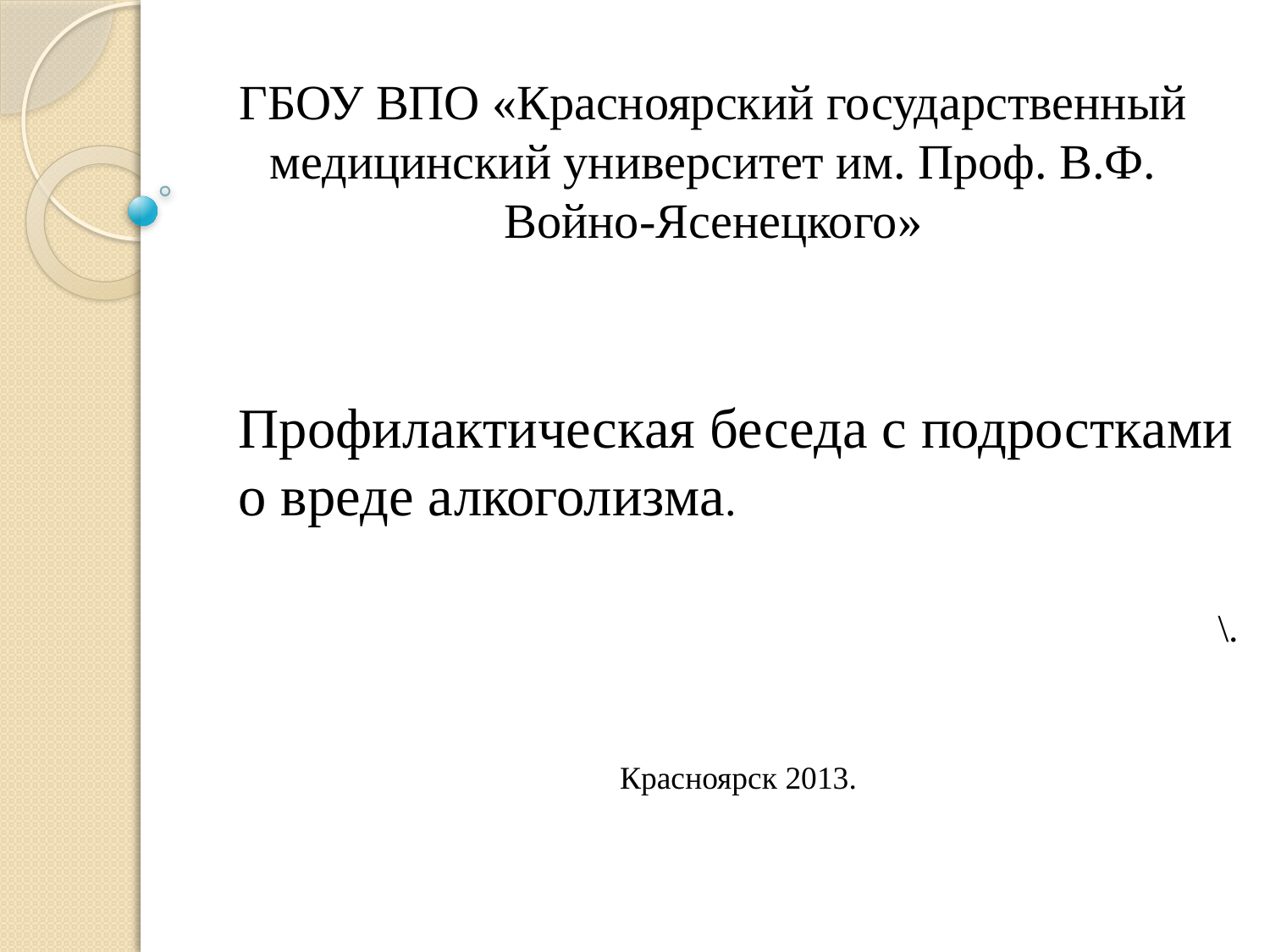

# ГБОУ ВПО «Красноярский государственный медицинский университет им. Проф. В.Ф. Войно-Ясенецкого»
Профилактическая беседа с подростками о вреде алкоголизма.

\.

Красноярск 2013.